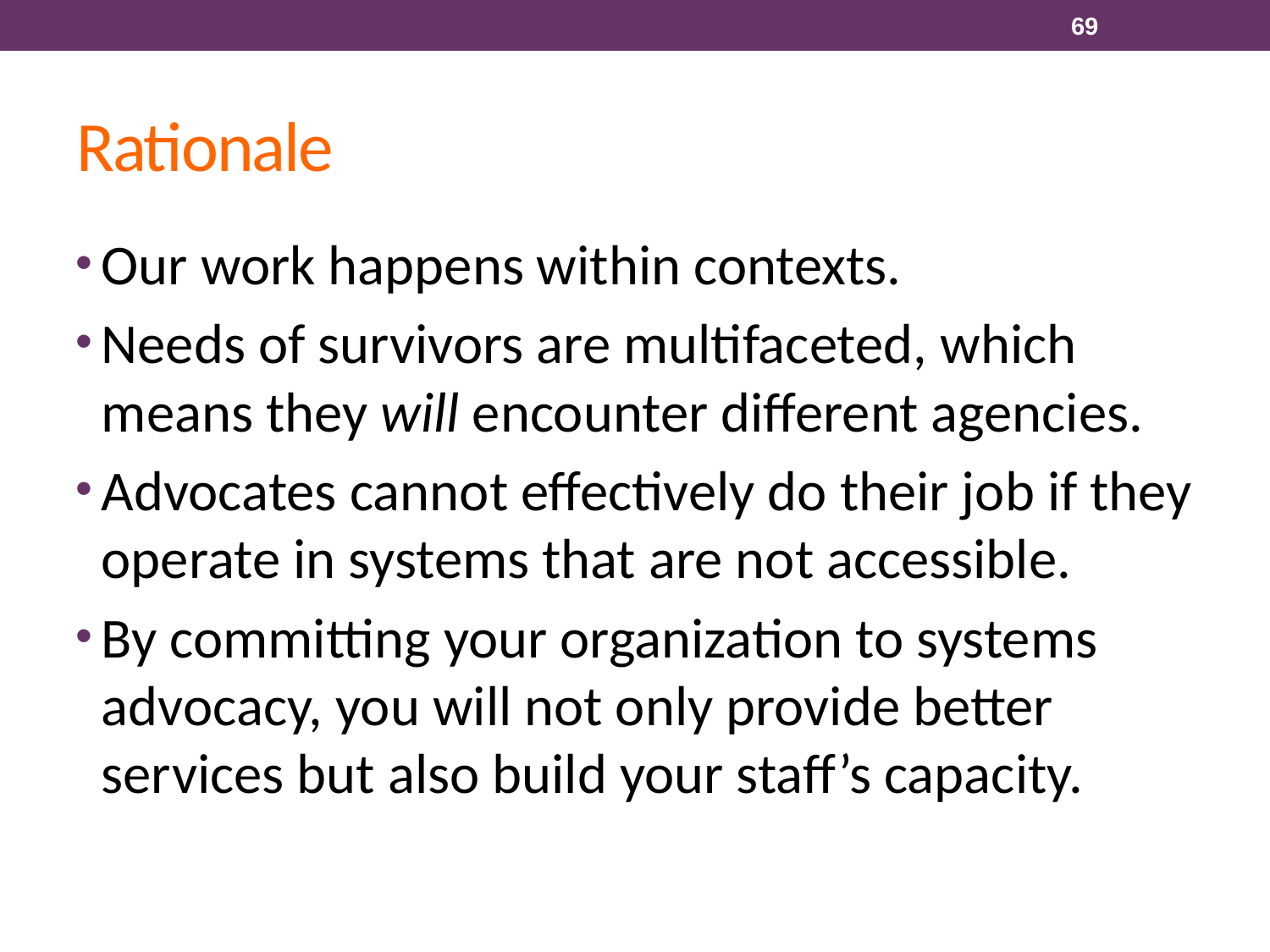

69
# Rationale
Our work happens within contexts.
Needs of survivors are multifaceted, which means they will encounter different agencies.
Advocates cannot effectively do their job if they operate in systems that are not accessible.
By committing your organization to systems advocacy, you will not only provide better services but also build your staff’s capacity.